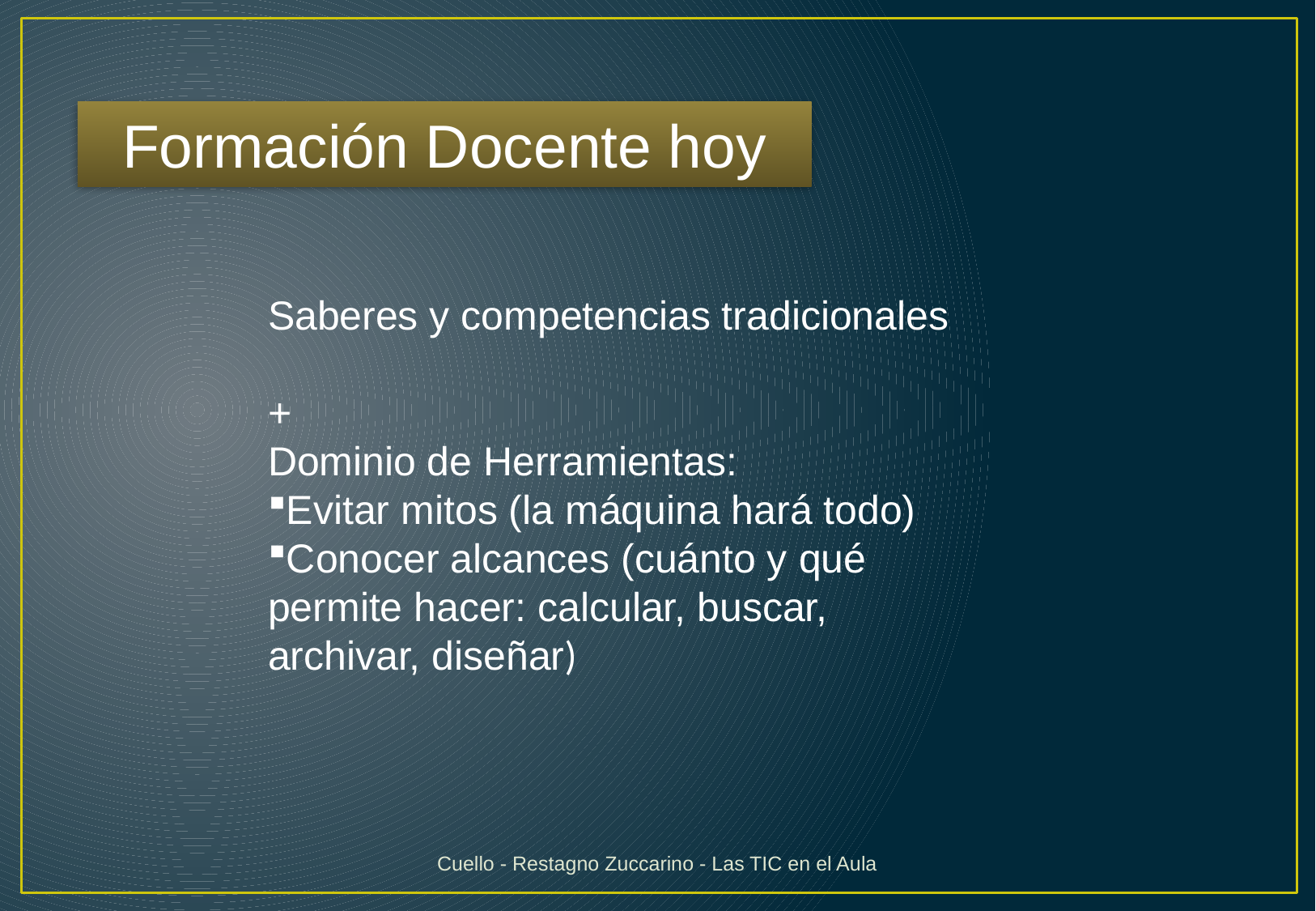

Formación Docente hoy
Saberes y competencias tradicionales
+
Dominio de Herramientas:
Evitar mitos (la máquina hará todo)
Conocer alcances (cuánto y qué permite hacer: calcular, buscar, archivar, diseñar)

Cuello - Restagno Zuccarino - Las TIC en el Aula